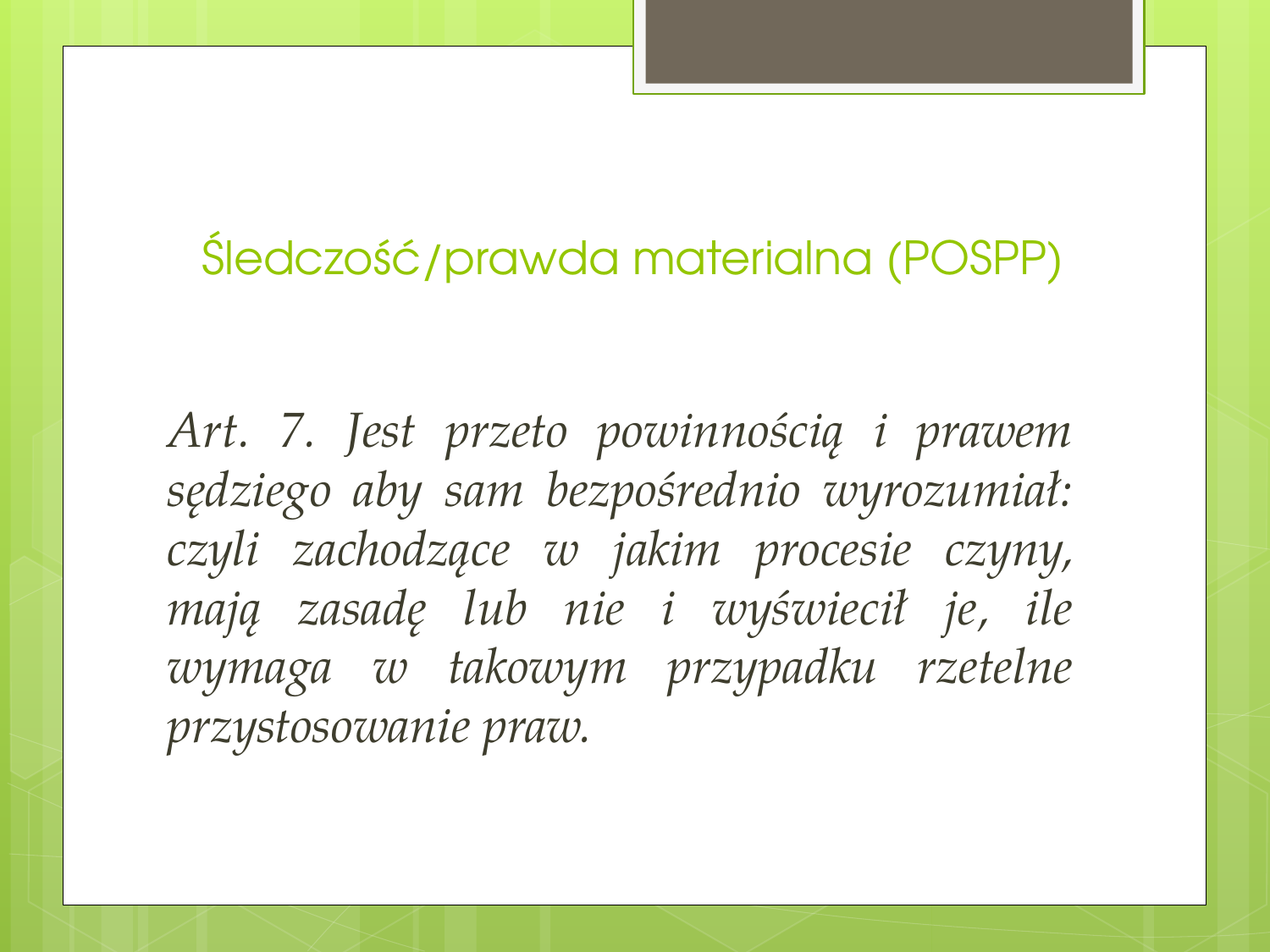

# Śledczość/prawda materialna (POSPP)

Art. 7. Jest przeto powinnością i prawem sędziego aby sam bezpośrednio wyrozumiał: czyli zachodzące w jakim procesie czyny, mają zasadę lub nie i wyświecił je, ile wymaga w takowym przypadku rzetelne przystosowanie praw.